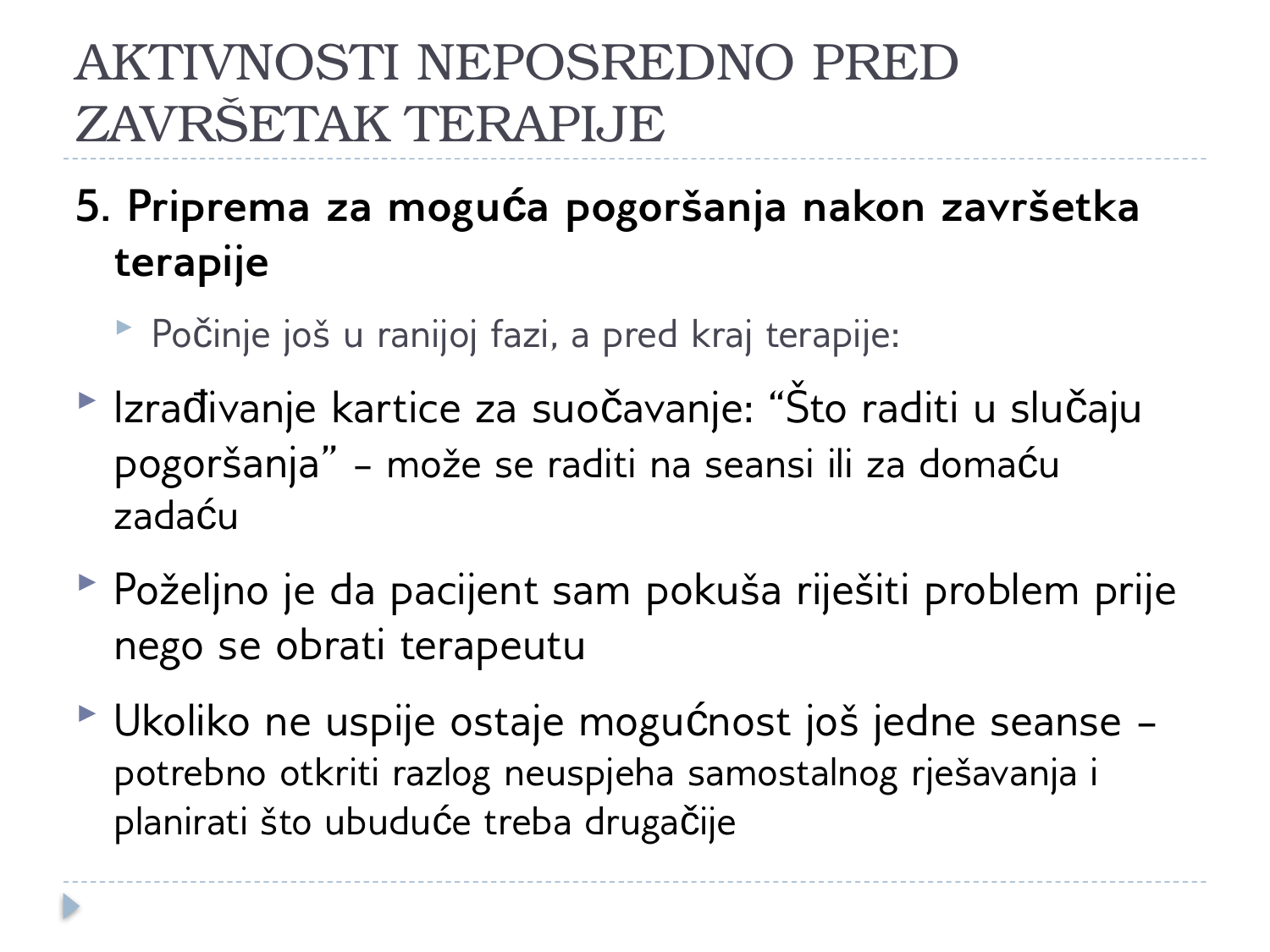

# AKTIVNOSTI NEPOSREDNO PRED ZAVRŠETAK TERAPIJE
5. Priprema za moguća pogoršanja nakon završetka terapije
Počinje još u ranijoj fazi, a pred kraj terapije:
Izrađivanje kartice za suočavanje: “Što raditi u slučaju pogoršanja” – može se raditi na seansi ili za domaću zadaću
Poželjno je da pacijent sam pokuša riješiti problem prije nego se obrati terapeutu
Ukoliko ne uspije ostaje mogućnost još jedne seanse – potrebno otkriti razlog neuspjeha samostalnog rješavanja i planirati što ubuduće treba drugačije